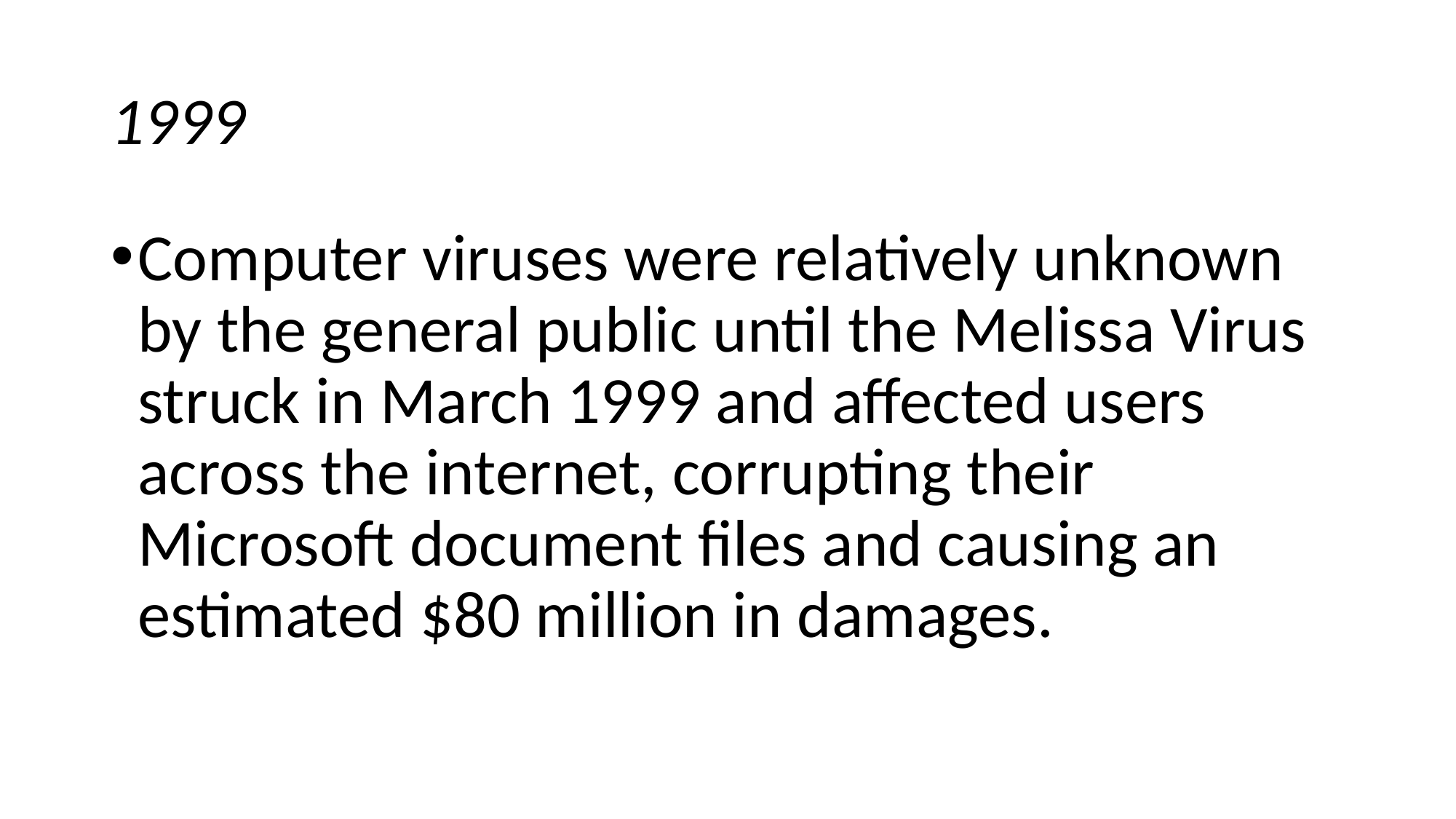

# 1999
Computer viruses were relatively unknown by the general public until the Melissa Virus struck in March 1999 and affected users across the internet, corrupting their Microsoft document files and causing an estimated $80 million in damages.